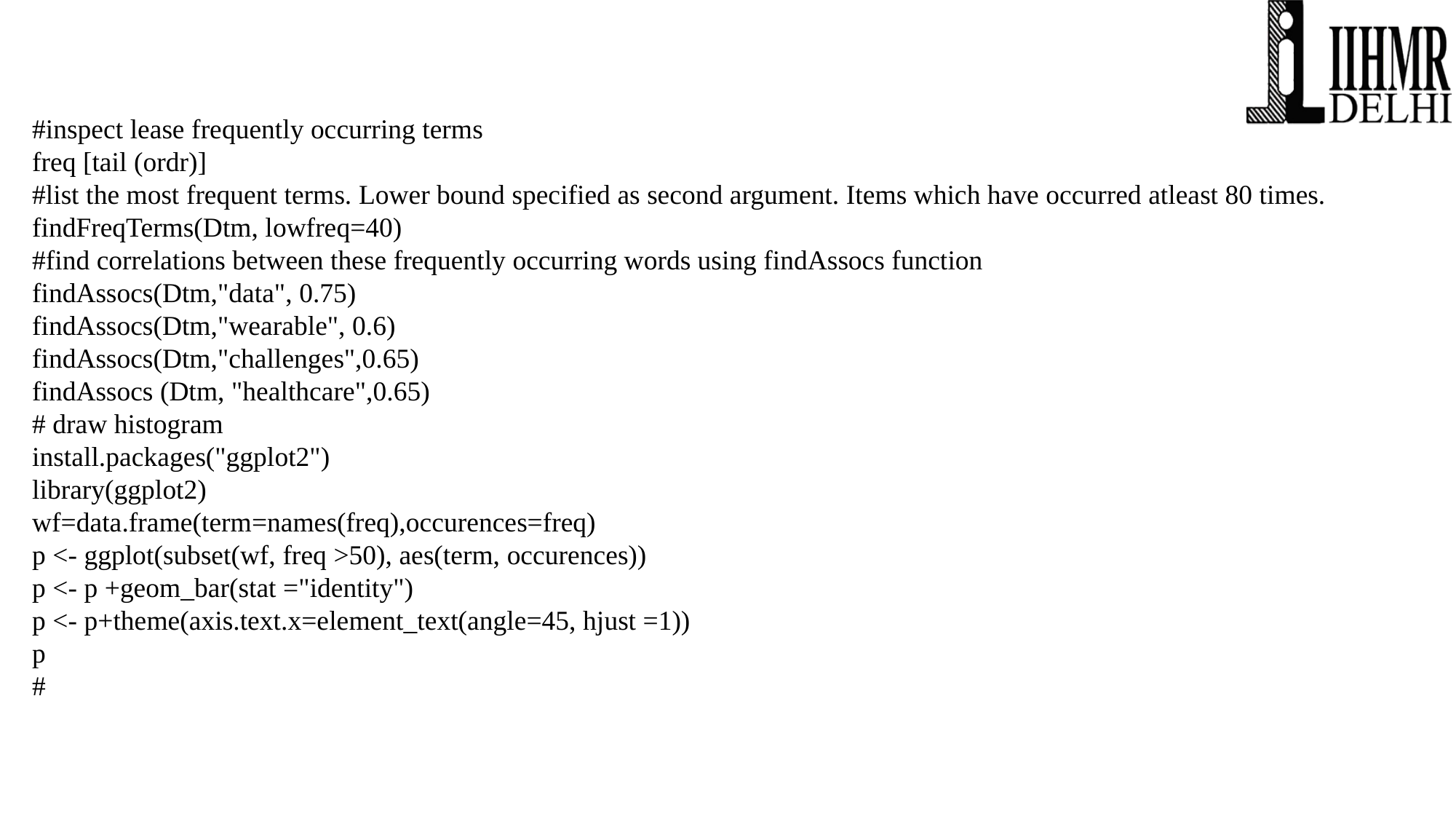

#inspect lease frequently occurring terms
freq [tail (ordr)]
#list the most frequent terms. Lower bound specified as second argument. Items which have occurred atleast 80 times.
findFreqTerms(Dtm, lowfreq=40)
#find correlations between these frequently occurring words using findAssocs function
findAssocs(Dtm,"data", 0.75)
findAssocs(Dtm,"wearable", 0.6)
findAssocs(Dtm,"challenges",0.65)
findAssocs (Dtm, "healthcare",0.65)
# draw histogram
install.packages("ggplot2")
library(ggplot2)
wf=data.frame(term=names(freq),occurences=freq)
p <- ggplot(subset(wf, freq >50), aes(term, occurences))
p <- p +geom_bar(stat ="identity")
p <- p+theme(axis.text.x=element_text(angle=45, hjust =1))
p
#